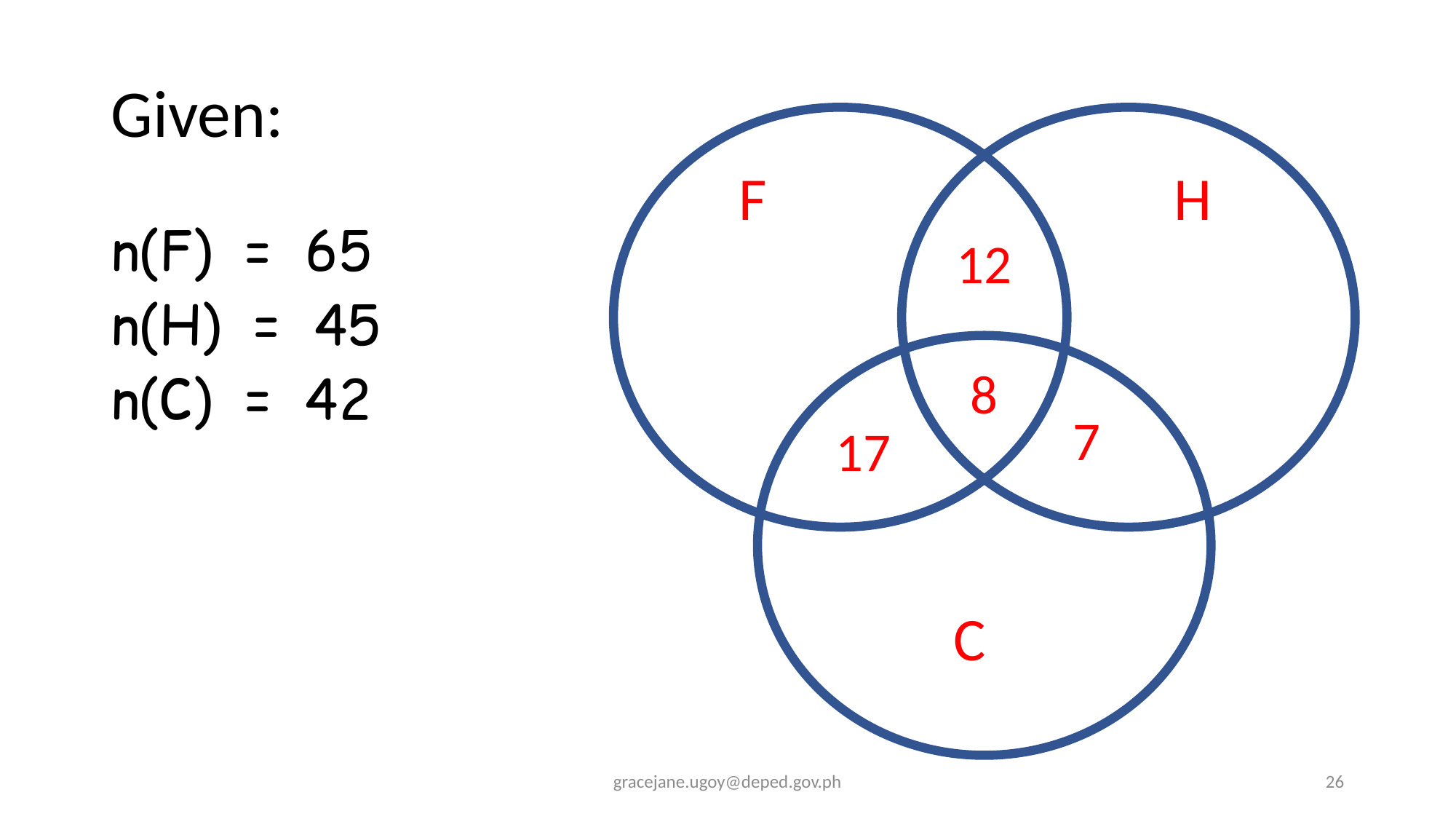

# Given:

F

H

n(F)  =  65
n(H)  =  45
n(C)  =  42
12

8
7
17

C
gracejane.ugoy@deped.gov.ph
26